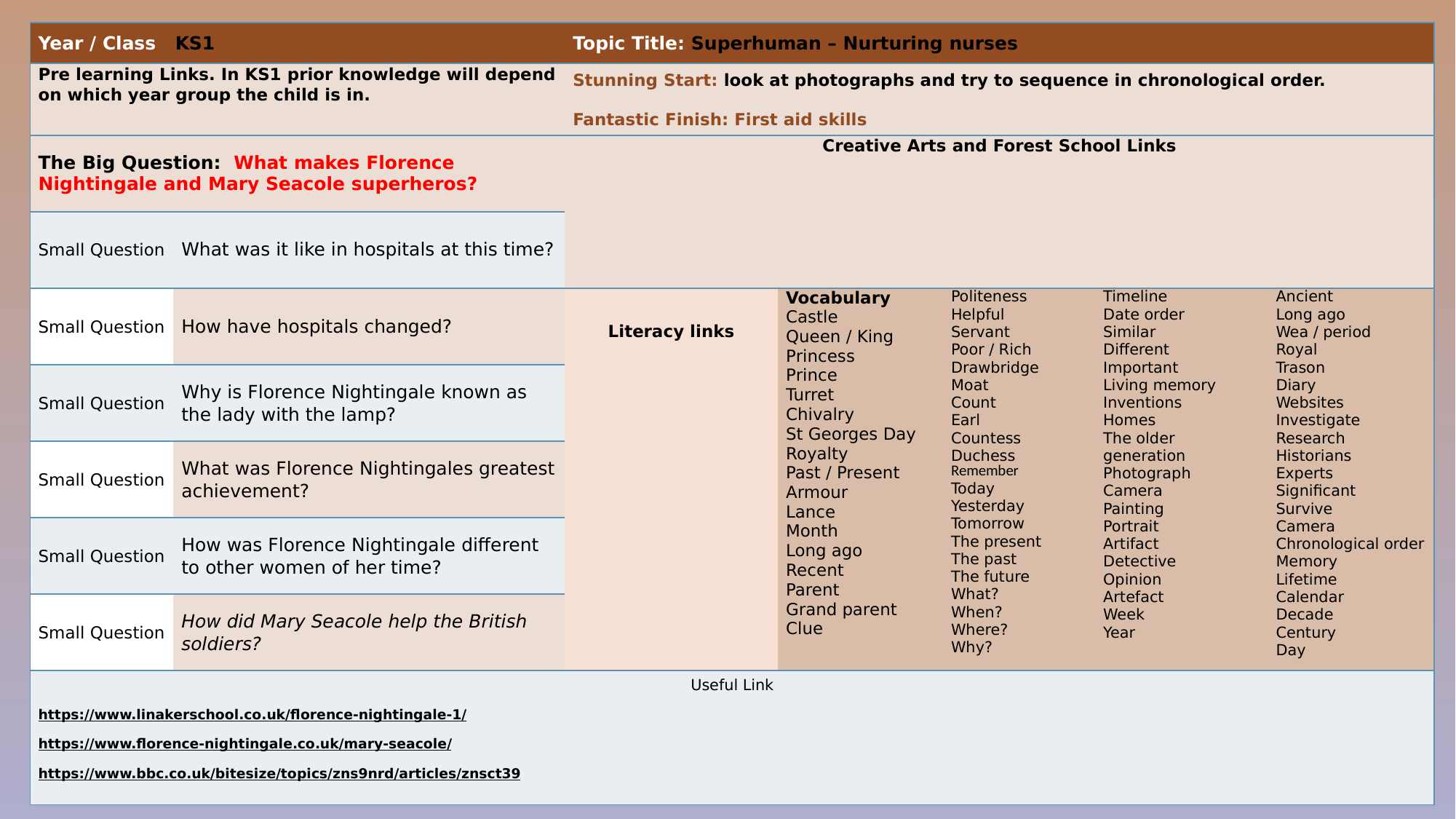

| Year / Class KS1 |  | Topic Title: Superhuman – Nurturing nurses |  |  |  |  |
| --- | --- | --- | --- | --- | --- | --- |
| Pre learning Links. In KS1 prior knowledge will depend on which year group the child is in. |  | Stunning Start: look at photographs and try to sequence in chronological order. Fantastic Finish: First aid skills |  |  |  |  |
| The Big Question:  What makes Florence Nightingale and Mary Seacole superheros? |  | Creative Arts and Forest School Links |  |  |  |  |
| Small Question | What was it like in hospitals at this time? |  |  |  |  |  |
| Small Question | How have hospitals changed? | Literacy links | Vocabulary Castle Queen / King Princess Prince Turret Chivalry St Georges Day Royalty Past / Present Armour Lance Month Long ago Recent Parent Grand parent Clue | Politeness Helpful Servant Poor / Rich Drawbridge Moat Count Earl Countess Duchess Remember Today Yesterday Tomorrow The present The past The future What? When? Where? Why? | Timeline Date order Similar Different Important Living memory Inventions Homes The older generation Photograph Camera Painting Portrait Artifact Detective Opinion Artefact Week Year | Ancient Long ago Wea / period Royal Trason Diary Websites Investigate Research Historians Experts Significant Survive Camera Chronological order Memory Lifetime Calendar Decade Century Day |
| Small Question | Why is Florence Nightingale known as the lady with the lamp? |  |  |  |  |  |
| Small Question | What was Florence Nightingales greatest achievement? |  |  |  |  |  |
| Small Question | How was Florence Nightingale different to other women of her time? |  |  |  |  |  |
| Small Question | How did Mary Seacole help the British soldiers? |  |  |  |  |  |
| Useful Link https://www.linakerschool.co.uk/florence-nightingale-1/ https://www.florence-nightingale.co.uk/mary-seacole/ https://www.bbc.co.uk/bitesize/topics/zns9nrd/articles/znsct39 |  |  |  |  |  |  |